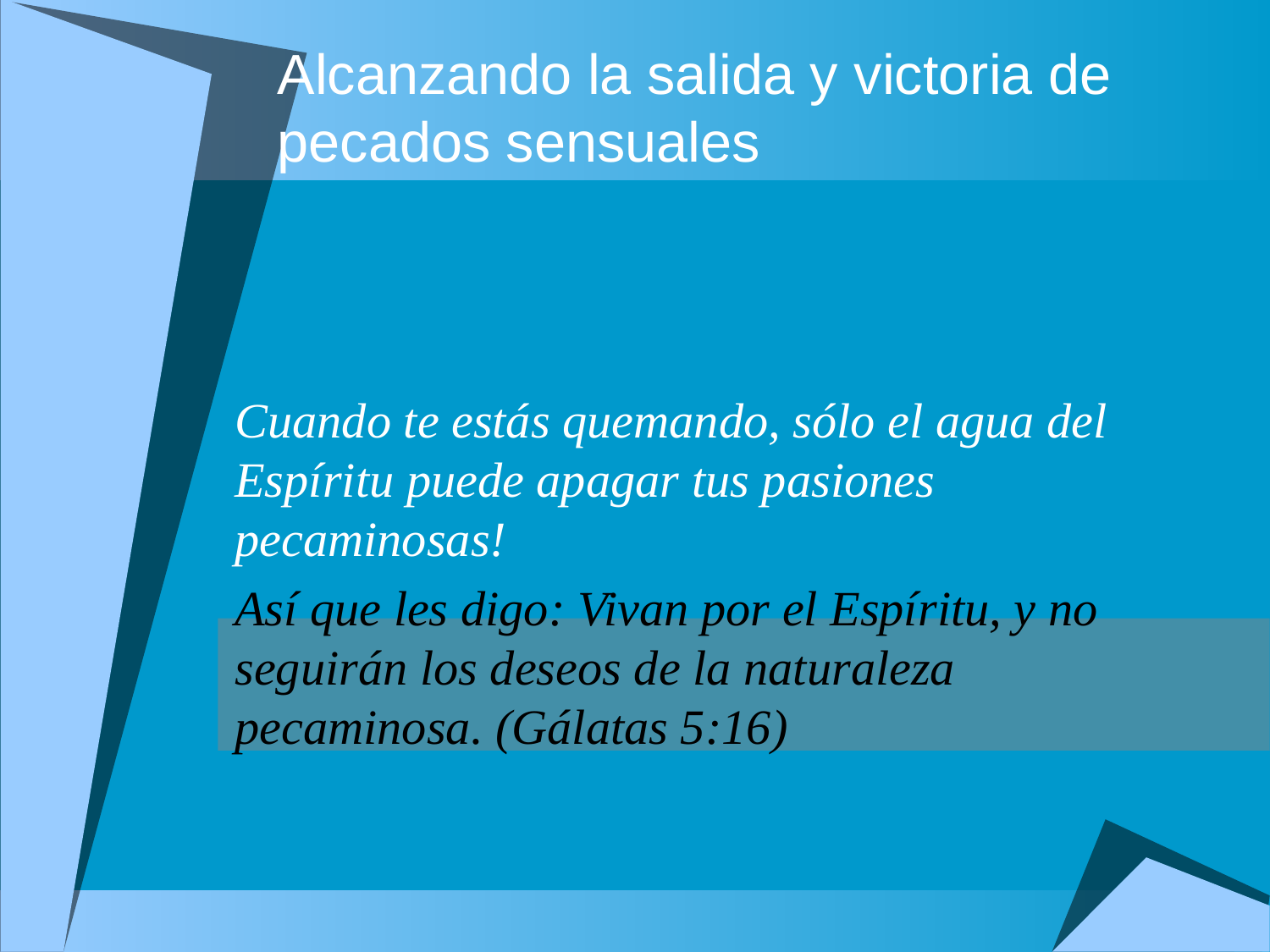

# Alcanzando la salida y victoria de pecados sensuales
Cuando te estás quemando, sólo el agua del Espíritu puede apagar tus pasiones pecaminosas!
Así que les digo: Vivan por el Espíritu, y no seguirán los deseos de la naturaleza pecaminosa. (Gálatas 5:16)